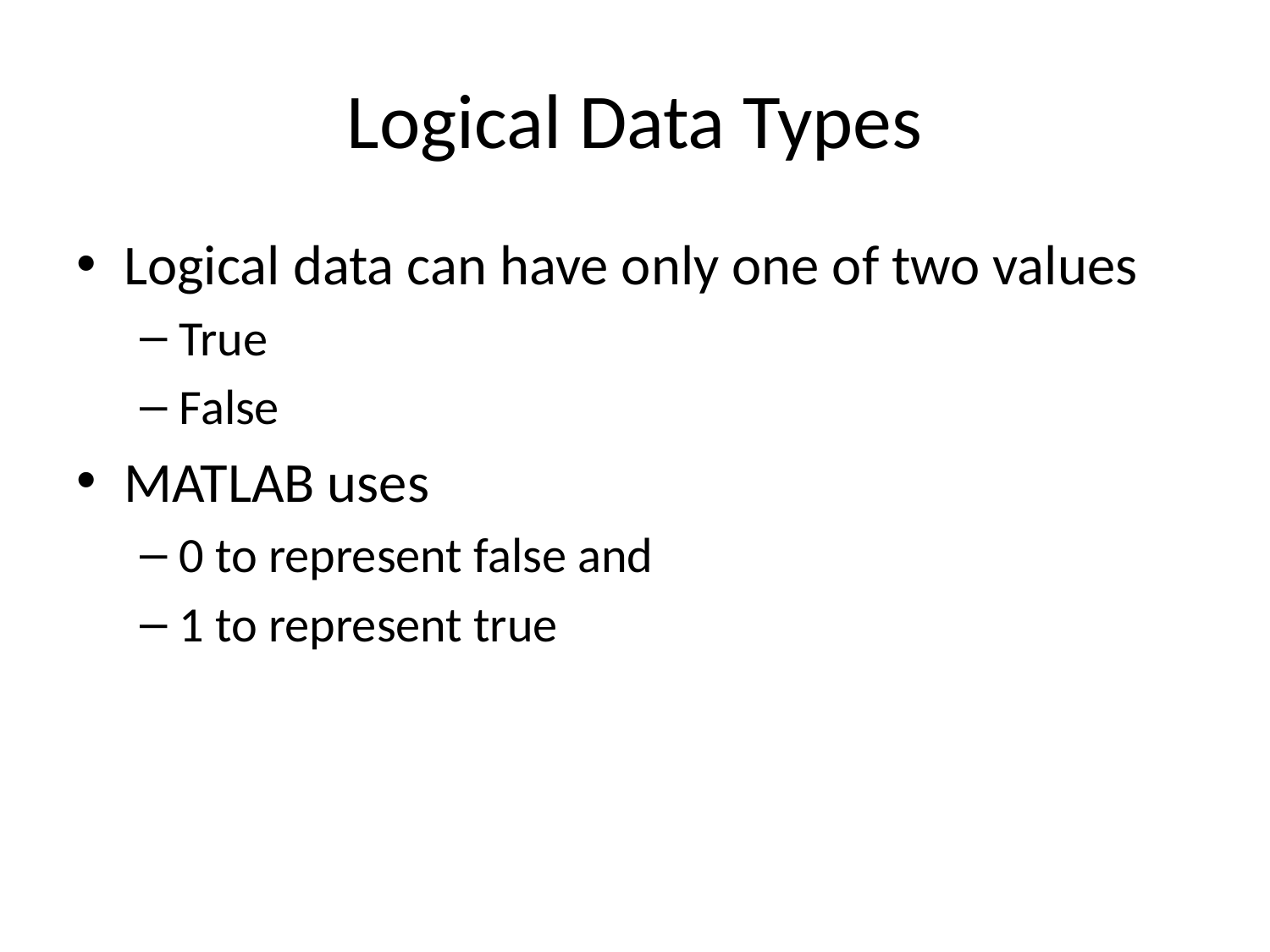

# Logical Data Types
Logical data can have only one of two values
True
False
MATLAB uses
0 to represent false and
1 to represent true